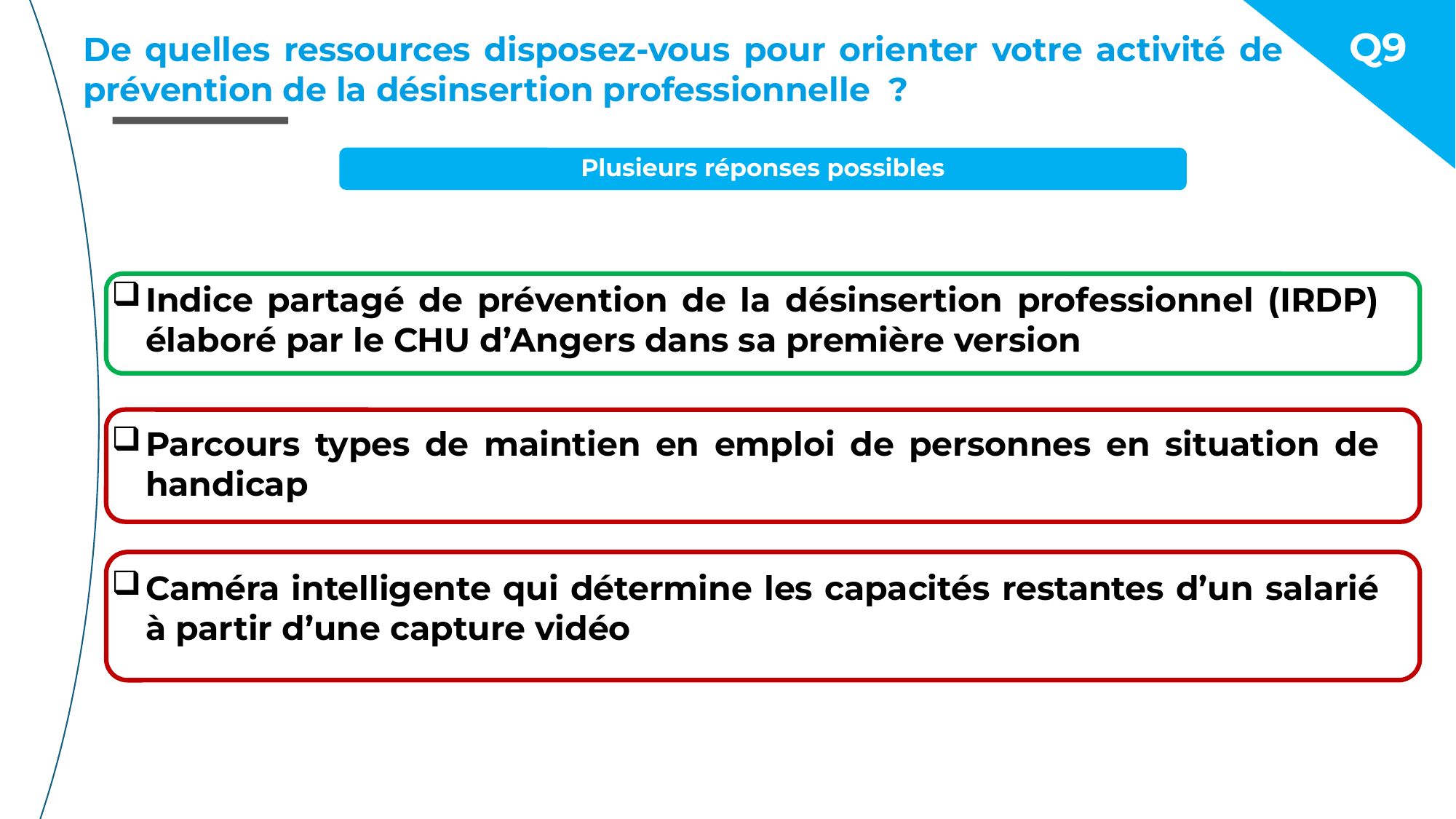

Q9
De quelles ressources disposez-vous pour orienter votre activité de prévention de la désinsertion professionnelle  ?
Plusieurs réponses possibles
Indice partagé de prévention de la désinsertion professionnel (IRDP) élaboré par le CHU d’Angers dans sa première version

Parcours types de maintien en emploi de personnes en situation de handicap

Caméra intelligente qui détermine les capacités restantes d’un salarié à partir d’une capture vidéo